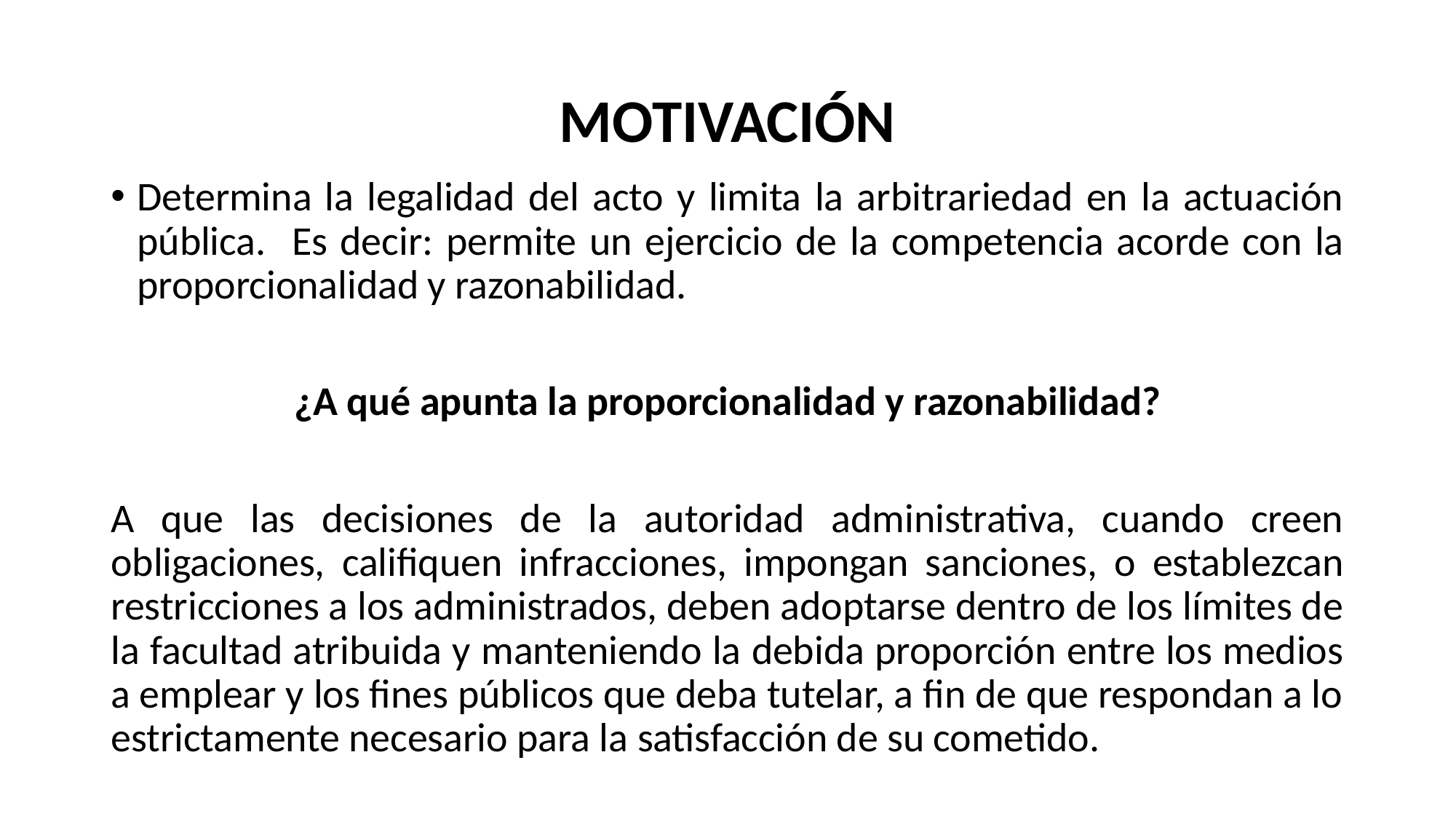

# MOTIVACIÓN
Determina la legalidad del acto y limita la arbitrariedad en la actuación pública.  Es decir: permite un ejercicio de la competencia acorde con la proporcionalidad y razonabilidad.

¿A qué apunta la proporcionalidad y razonabilidad?

A que las decisiones de la autoridad administrativa, cuando creen obligaciones, califiquen infracciones, impongan sanciones, o establezcan restricciones a los administrados, deben adoptarse dentro de los límites de la facultad atribuida y manteniendo la debida proporción entre los medios a emplear y los fines públicos que deba tutelar, a fin de que respondan a lo estrictamente necesario para la satisfacción de su cometido.